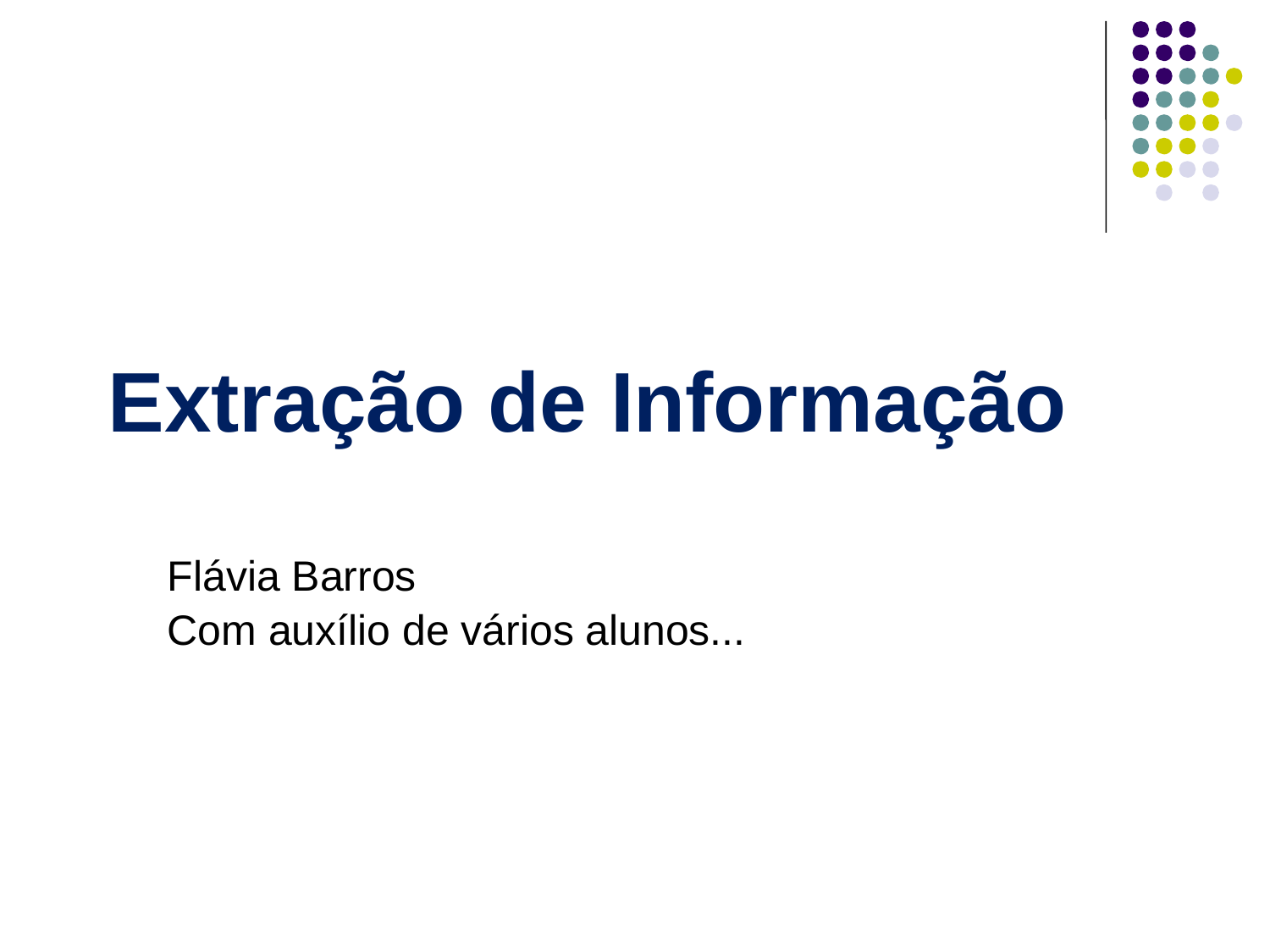

Extração de Informação
Flávia Barros
Com auxílio de vários alunos...